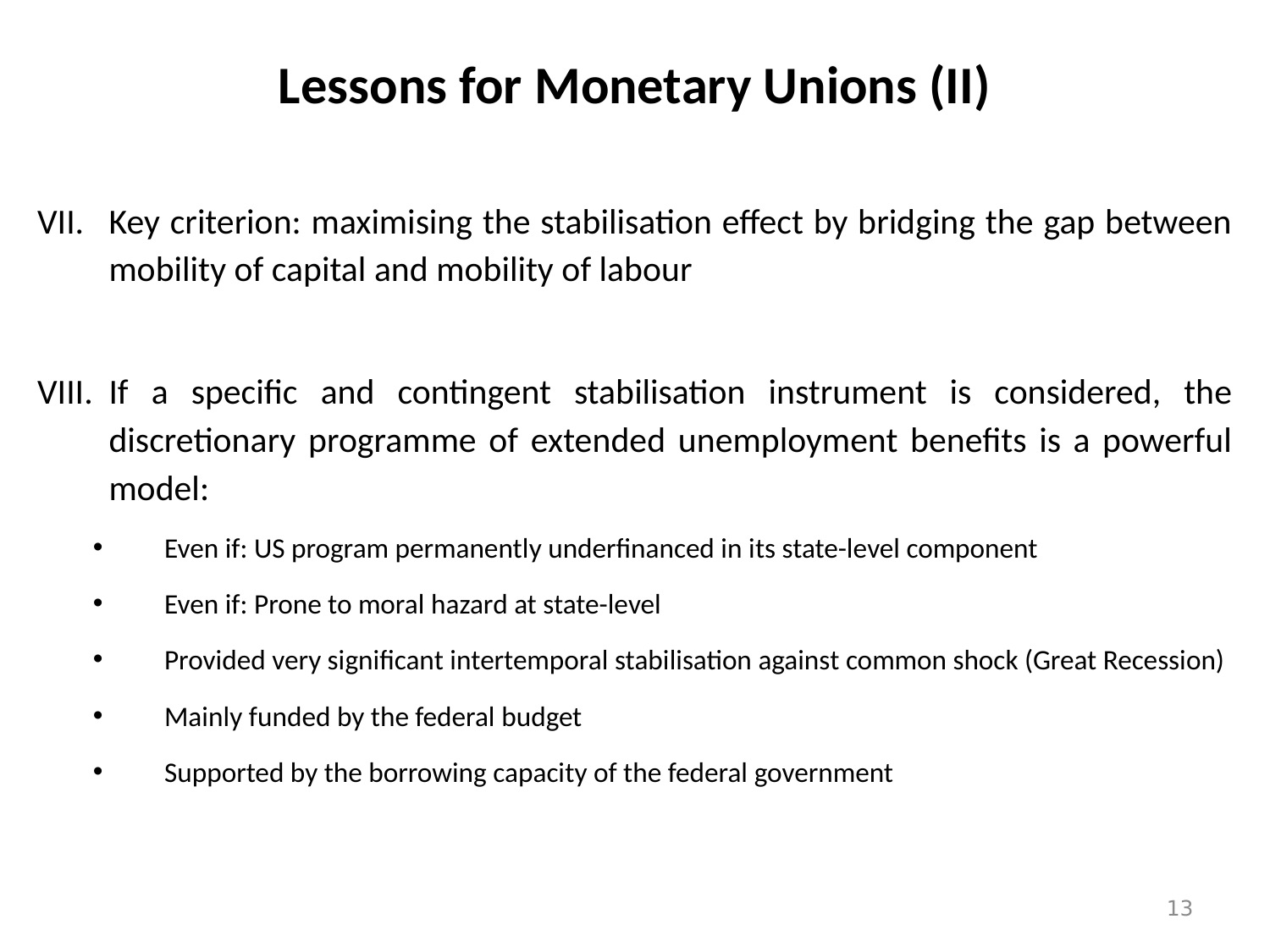

Lessons for Monetary Unions (II)
Key criterion: maximising the stabilisation effect by bridging the gap between mobility of capital and mobility of labour

If a specific and contingent stabilisation instrument is considered, the discretionary programme of extended unemployment benefits is a powerful model:
Even if: US program permanently underfinanced in its state-level component
Even if: Prone to moral hazard at state-level
Provided very significant intertemporal stabilisation against common shock (Great Recession)
Mainly funded by the federal budget
Supported by the borrowing capacity of the federal government
13